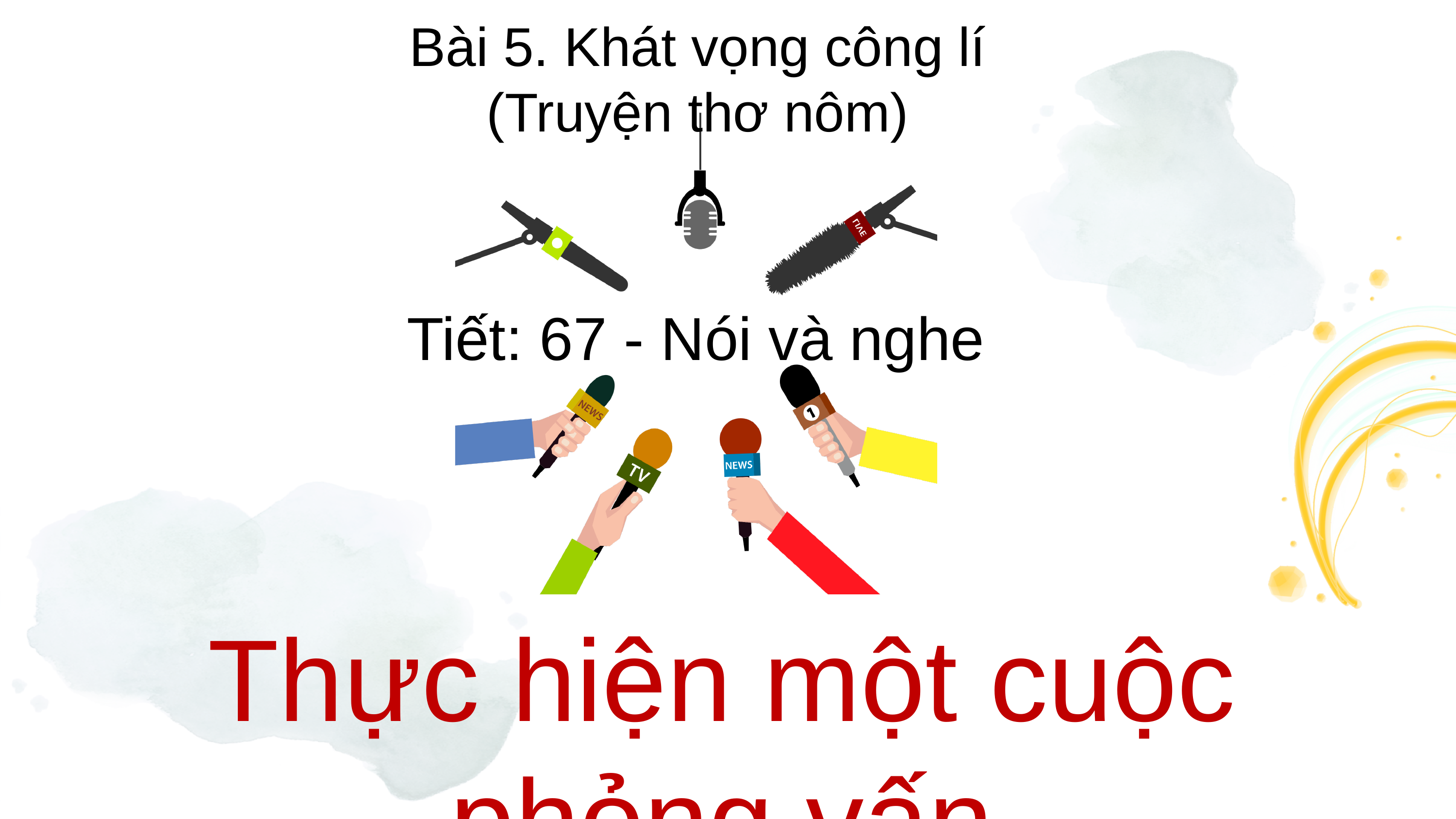

Bài 5. Khát vọng công lí
(Truyện thơ nôm)

Tiết: 67 - Nói và nghe
Thực hiện một cuộc phỏng vấn